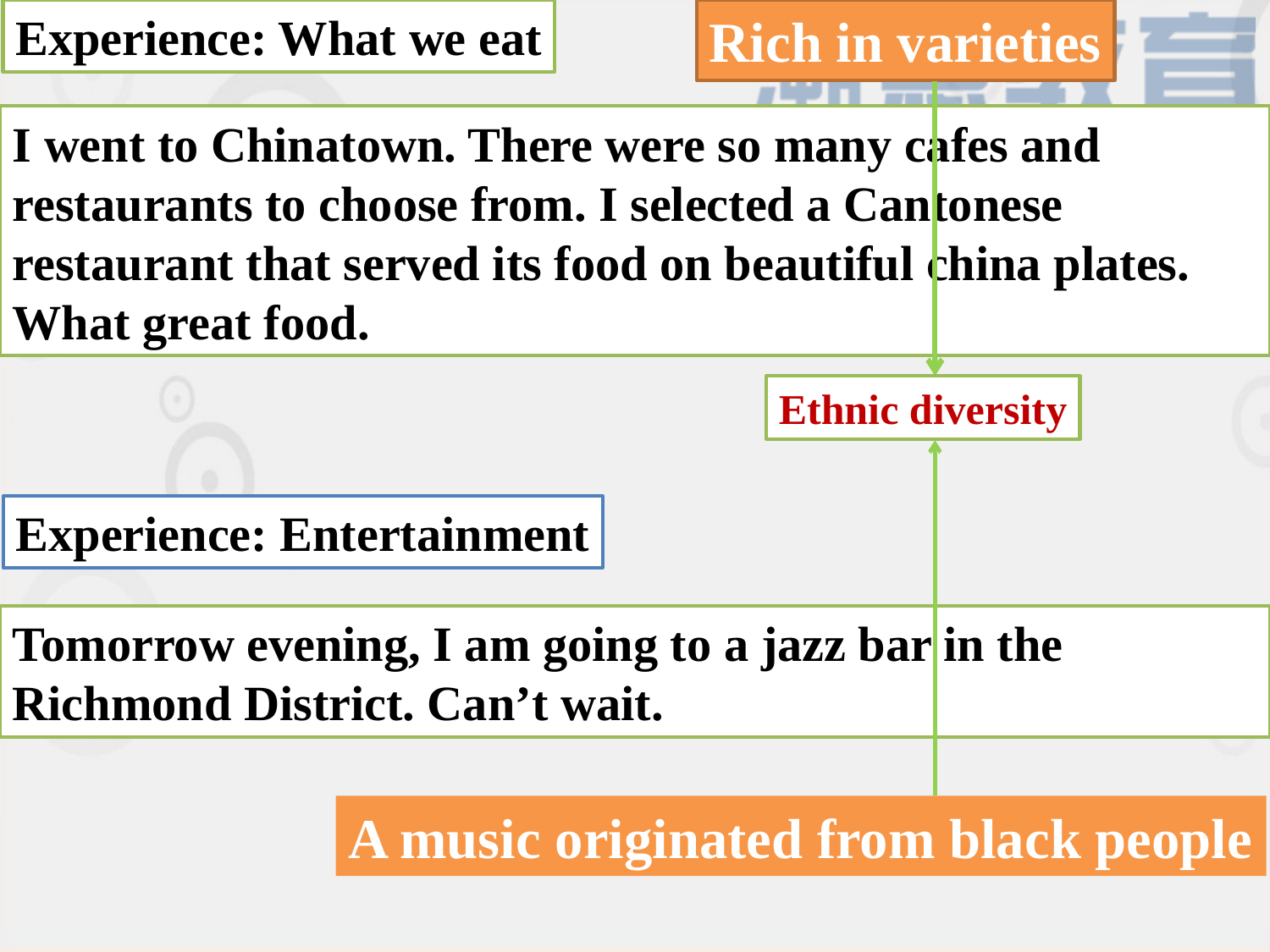

Experience: What we eat
Rich in varieties
I went to Chinatown. There were so many cafes and restaurants to choose from. I selected a Cantonese restaurant that served its food on beautiful china plates. What great food.
Ethnic diversity
Experience: Entertainment
Tomorrow evening, I am going to a jazz bar in the Richmond District. Can’t wait.
A music originated from black people